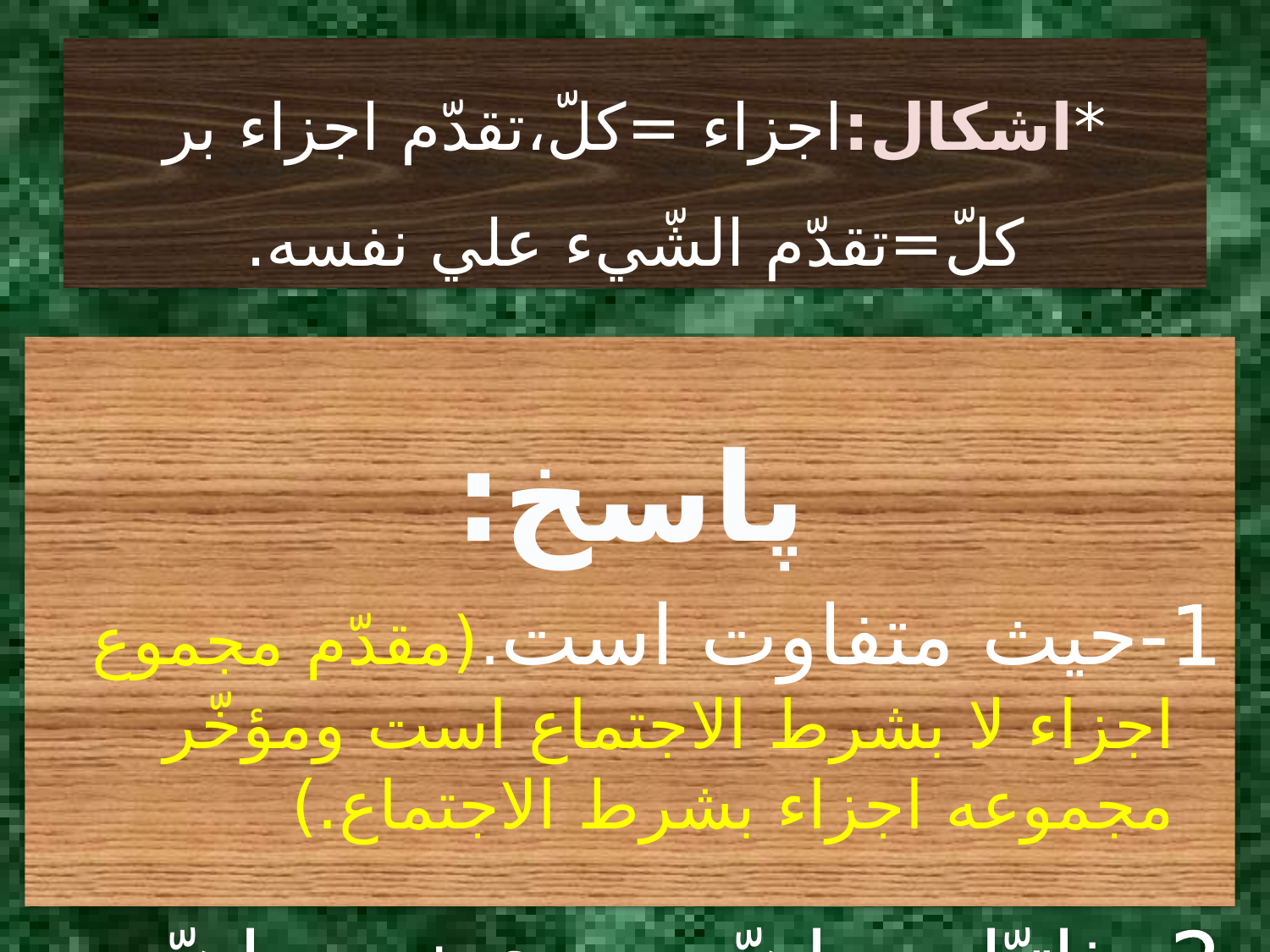

# *اشكال:اجزاء =كلّ،تقدّم اجزاء بر كلّ=تقدّم الشّيء علي نفسه.
پاسخ:
1-حيث متفاوت است.(مقدّم مجموع اجزاء لا بشرط الاجتماع است ومؤخّر مجموعه اجزاء بشرط الاجتماع.)
2- ذاتيّات ماهيّت جزء خود ماهيّت نيستند بلكه عين ماهيّتند و تنها جزء  حدّ ماهيّت هستند.